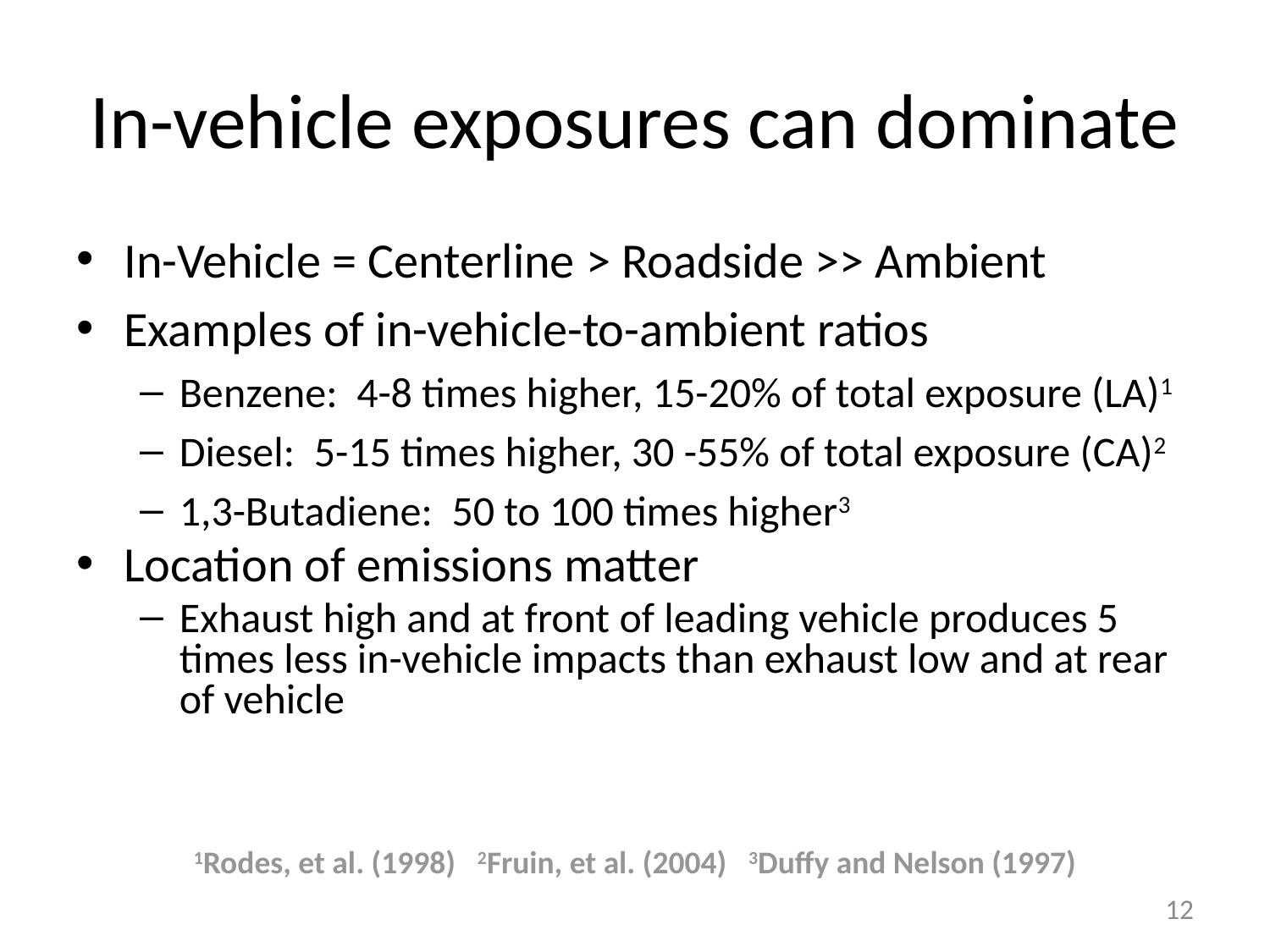

# In-vehicle exposures can dominate
In-Vehicle = Centerline > Roadside >> Ambient
Examples of in-vehicle-to-ambient ratios
Benzene:  4-8 times higher, 15-20% of total exposure (LA)1
Diesel:  5-15 times higher, 30 -55% of total exposure (CA)2
1,3-Butadiene:  50 to 100 times higher3
Location of emissions matter
Exhaust high and at front of leading vehicle produces 5 times less in-vehicle impacts than exhaust low and at rear of vehicle
1Rodes, et al. (1998)   2Fruin, et al. (2004)   3Duffy and Nelson (1997)
12